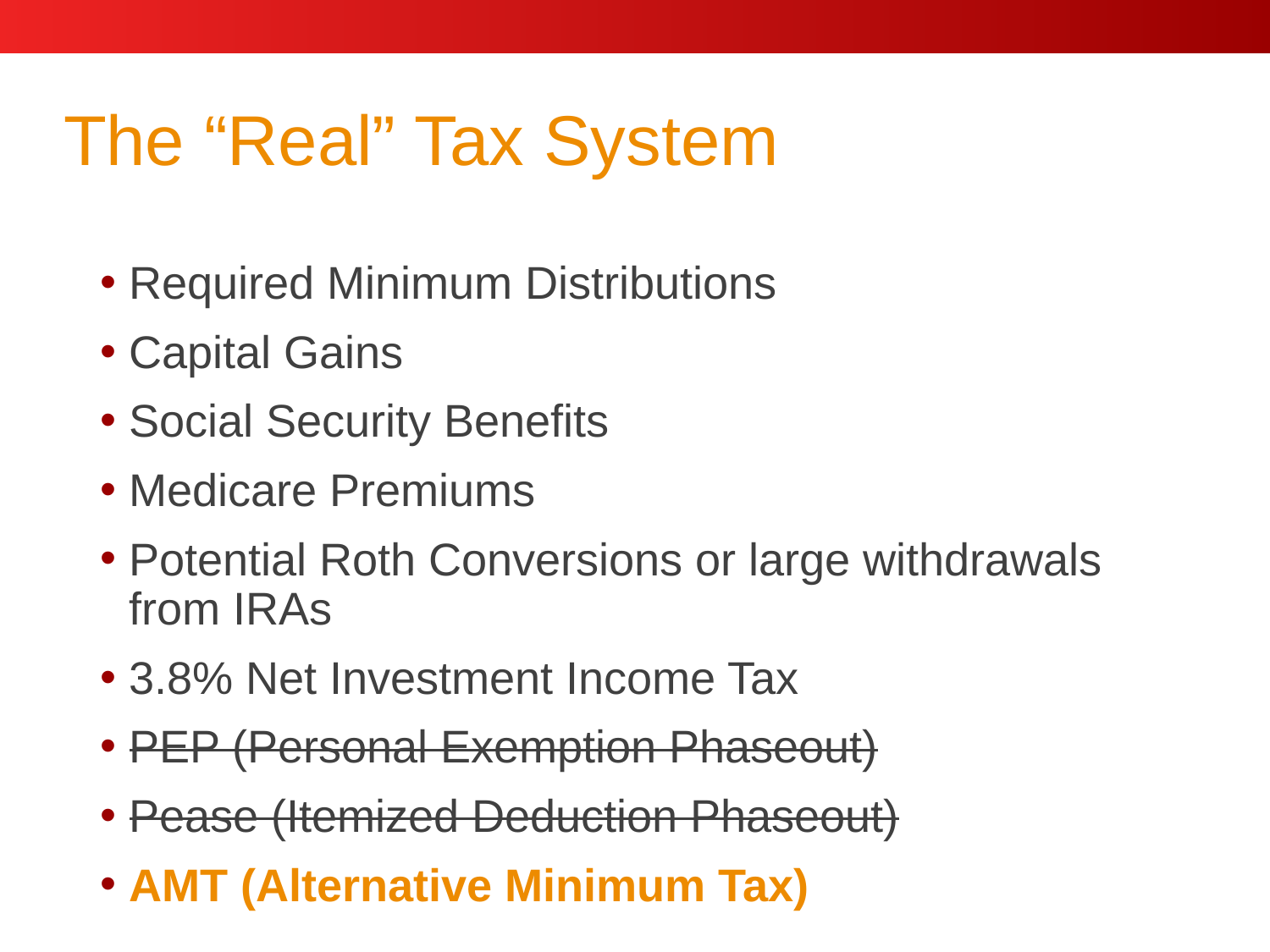

# The “Real” Tax System
Required Minimum Distributions
Capital Gains
Social Security Benefits
Medicare Premiums
Potential Roth Conversions or large withdrawals from IRAs
3.8% Net Investment Income Tax
PEP (Personal Exemption Phaseout)
Pease (Itemized Deduction Phaseout)
AMT (Alternative Minimum Tax)